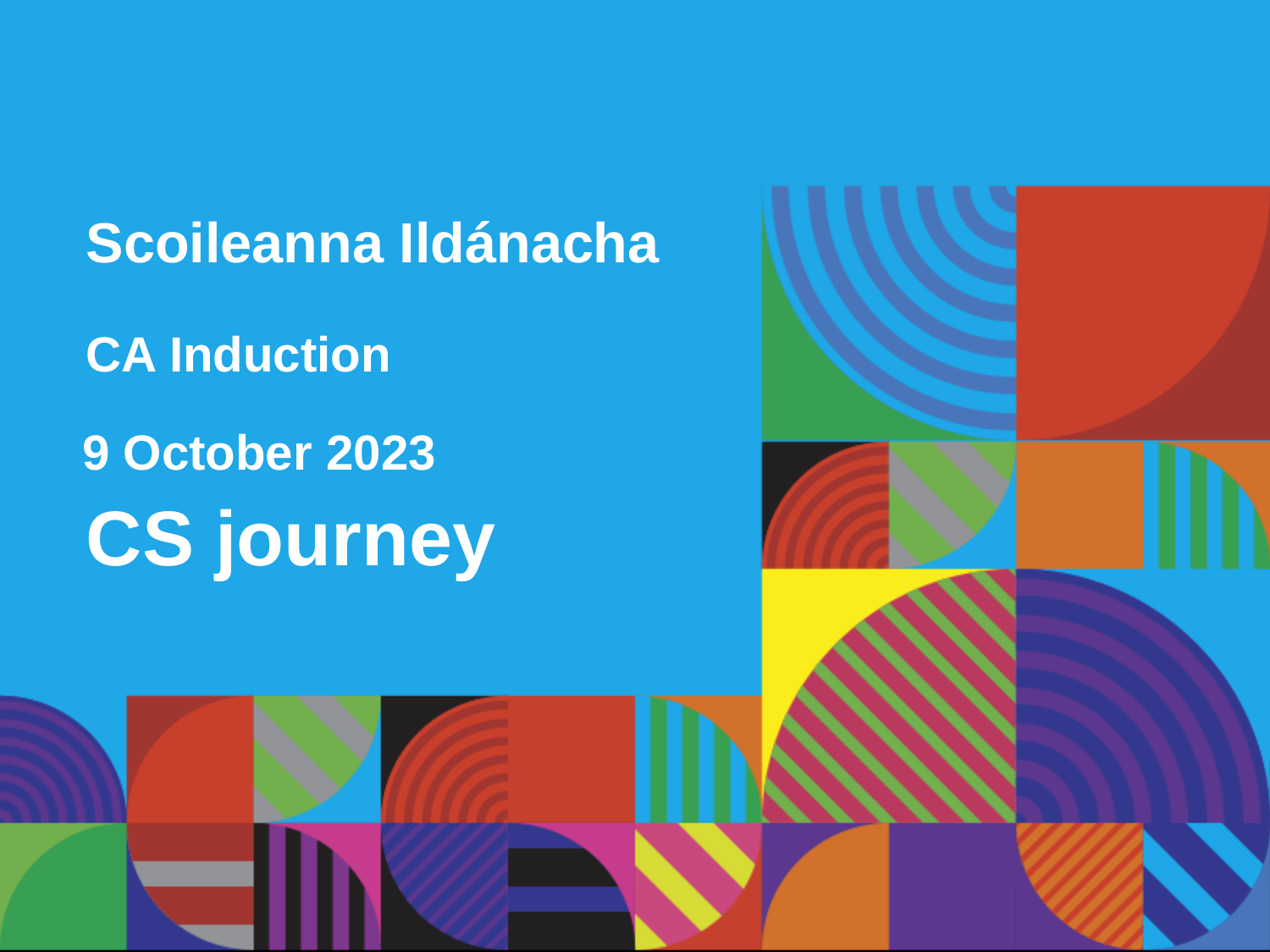

Scoileanna Ildánacha
  CA Induction
  9 October 2023
  CS journey